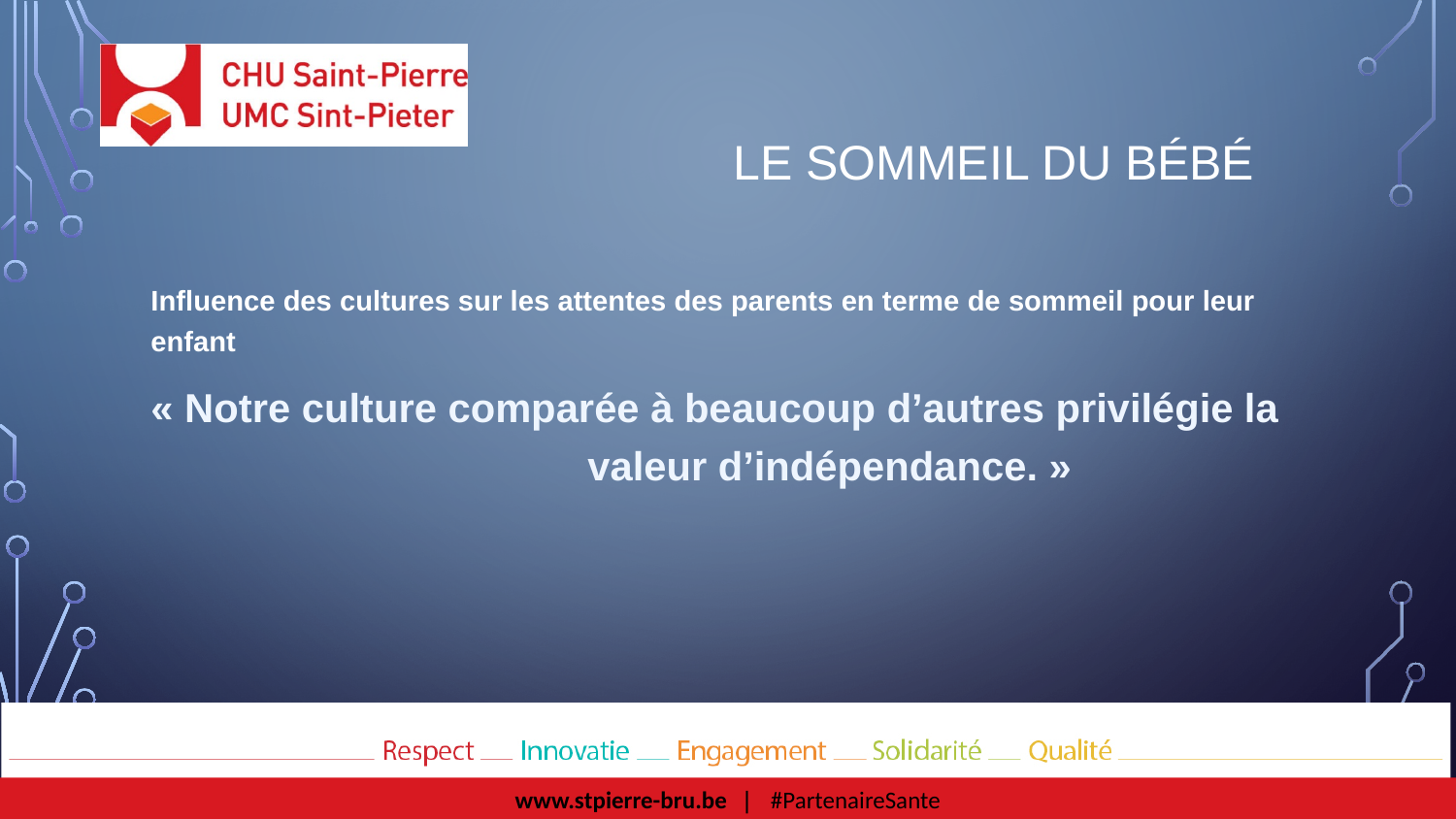

# Le sommeil du bébé
Influence des cultures sur les attentes des parents en terme de sommeil pour leur enfant
« Notre culture comparée à beaucoup d’autres privilégie la 			valeur d’indépendance. »

14